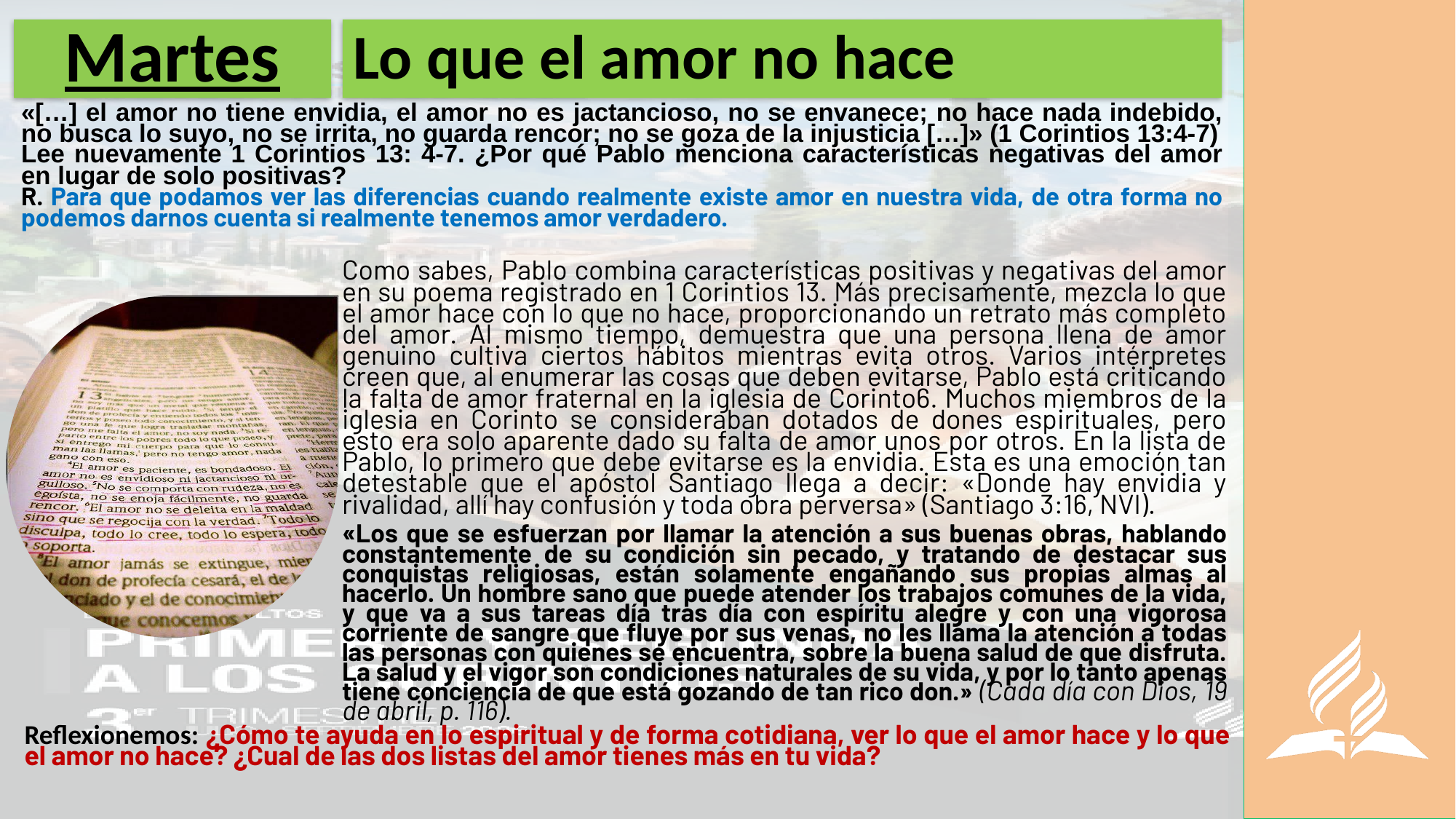

# Martes
Lo que el amor no hace
«[…] el amor no tiene envidia, el amor no es jactancioso, no se envanece; no hace nada indebido, no busca lo suyo, no se irrita, no guarda rencor; no se goza de la injusticia […]» (1 Corintios 13:4-7)
Lee nuevamente 1 Corintios 13: 4-7. ¿Por qué Pablo menciona características negativas del amor en lugar de solo positivas?
R. Para que podamos ver las diferencias cuando realmente existe amor en nuestra vida, de otra forma no podemos darnos cuenta si realmente tenemos amor verdadero.
Como sabes, Pablo combina características positivas y negativas del amor en su poema registrado en 1 Corintios 13. Más precisamente, mezcla lo que el amor hace con lo que no hace, proporcionando un retrato más completo del amor. Al mismo tiempo, demuestra que una persona llena de amor genuino cultiva ciertos hábitos mientras evita otros. Varios intérpretes creen que, al enumerar las cosas que deben evitarse, Pablo está criticando la falta de amor fraternal en la iglesia de Corinto6. Muchos miembros de la iglesia en Corinto se consideraban dotados de dones espirituales, pero esto era solo aparente dado su falta de amor unos por otros. En la lista de Pablo, lo primero que debe evitarse es la envidia. Esta es una emoción tan detestable que el apóstol Santiago llega a decir: «Donde hay envidia y rivalidad, allí hay confusión y toda obra perversa» (Santiago 3:16, NVI).
«Los que se esfuerzan por llamar la atención a sus buenas obras, hablando constantemente de su condición sin pecado, y tratando de destacar sus conquistas religiosas, están solamente engañando sus propias almas al hacerlo. Un hombre sano que puede atender los trabajos comunes de la vida, y que va a sus tareas día tras día con espíritu alegre y con una vigorosa corriente de sangre que fluye por sus venas, no les llama la atención a todas las personas con quienes se encuentra, sobre la buena salud de que disfruta. La salud y el vigor son condiciones naturales de su vida, y por lo tanto apenas tiene conciencia de que está gozando de tan rico don.» (Cada día con Dios, 19 de abril, p. 116).

Reflexionemos: ¿Cómo te ayuda en lo espiritual y de forma cotidiana, ver lo que el amor hace y lo que el amor no hace? ¿Cual de las dos listas del amor tienes más en tu vida?